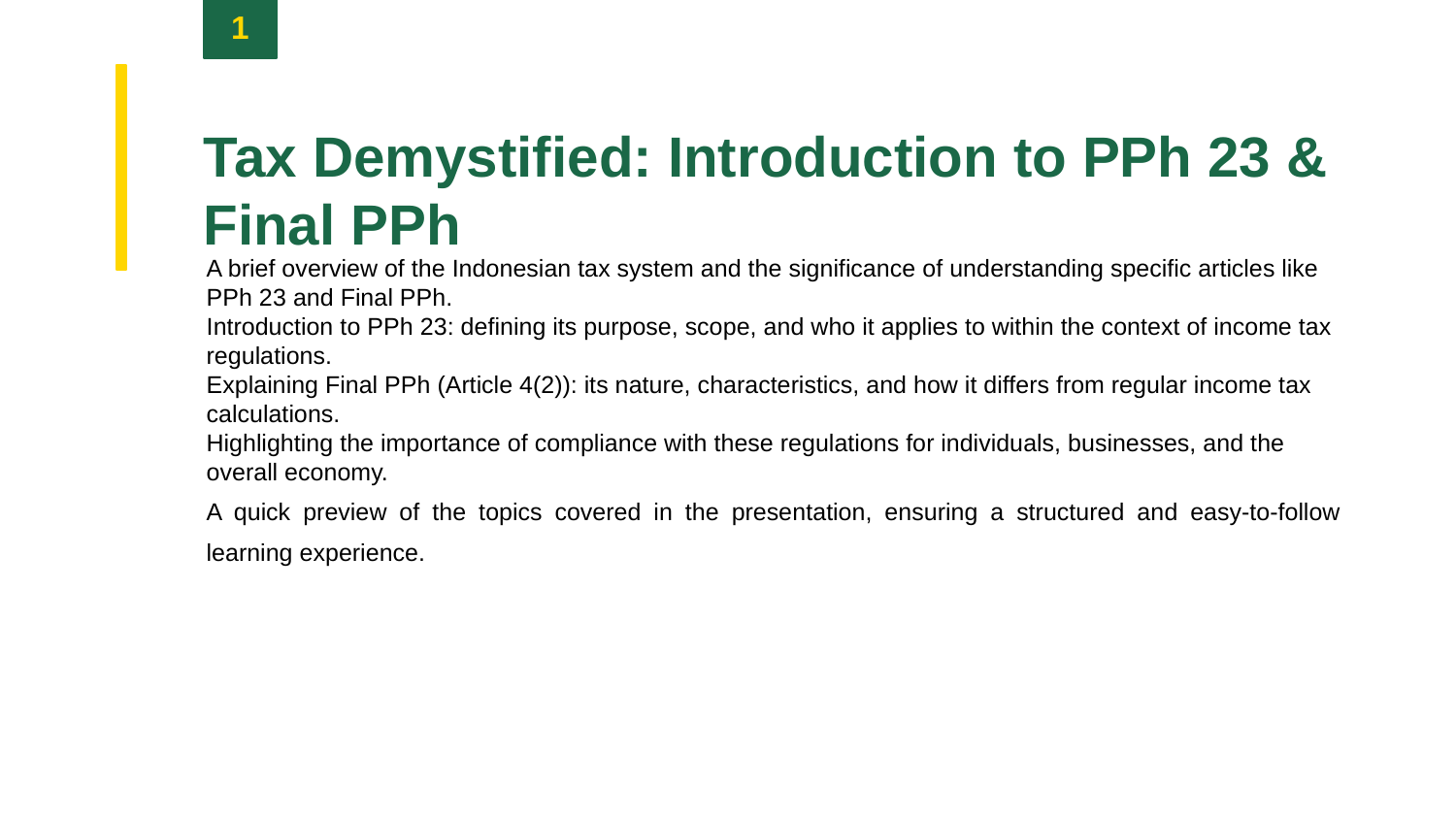

1

Tax Demystified: Introduction to PPh 23 & Final PPh
A brief overview of the Indonesian tax system and the significance of understanding specific articles like PPh 23 and Final PPh.
Introduction to PPh 23: defining its purpose, scope, and who it applies to within the context of income tax regulations.
Explaining Final PPh (Article 4(2)): its nature, characteristics, and how it differs from regular income tax calculations.
Highlighting the importance of compliance with these regulations for individuals, businesses, and the overall economy.
A quick preview of the topics covered in the presentation, ensuring a structured and easy-to-follow learning experience.